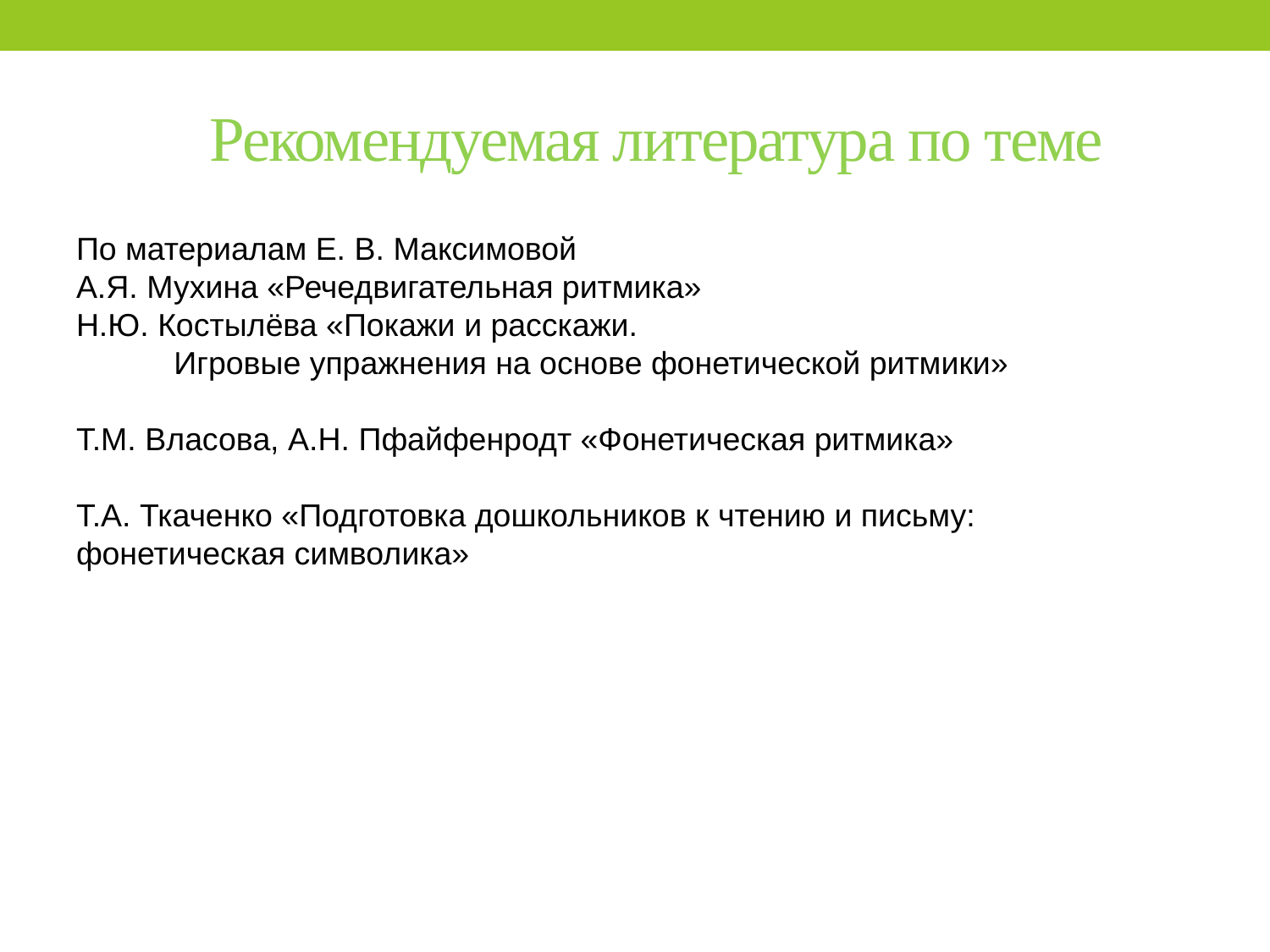

# Рекомендуемая литература по теме
По материалам Е. В. Максимовой
А.Я. Мухина «Речедвигательная ритмика»
Н.Ю. Костылёва «Покажи и расскажи.
           Игровые упражнения на основе фонетической ритмики»

Т.М. Власова, А.Н. Пфайфенродт «Фонетическая ритмика»

Т.А. Ткаченко «Подготовка дошкольников к чтению и письму: фонетическая символика»